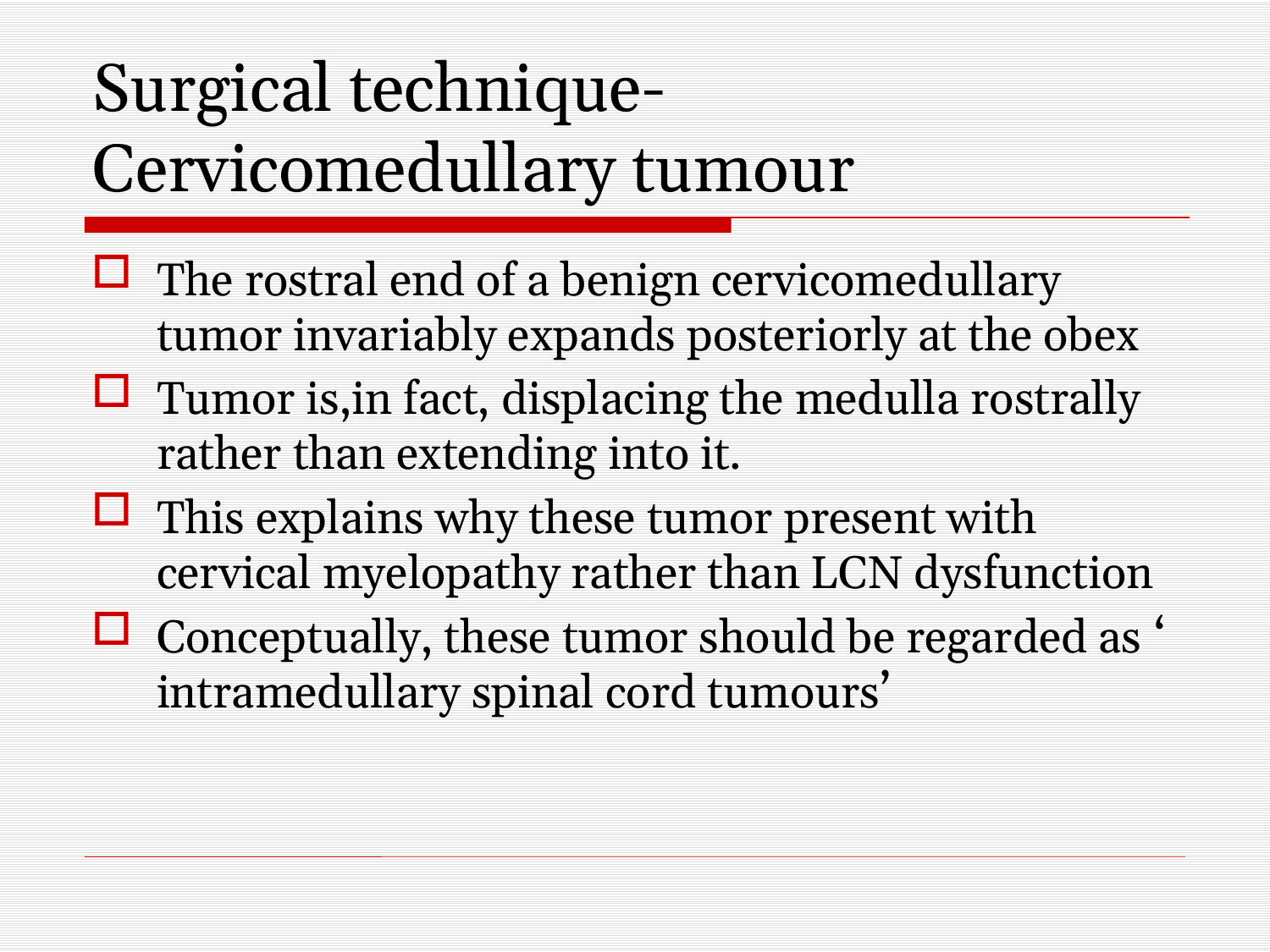

# Surgical technique- Cervicomedullary tumour
The rostral end of a benign cervicomedullary tumor invariably expands posteriorly at the obex
Tumor is,in fact, displacing the medulla rostrally rather than extending into it.
This explains why these tumor present with cervical myelopathy rather than LCN dysfunction
Conceptually, these tumor should be regarded as ‘ intramedullary spinal cord tumours’